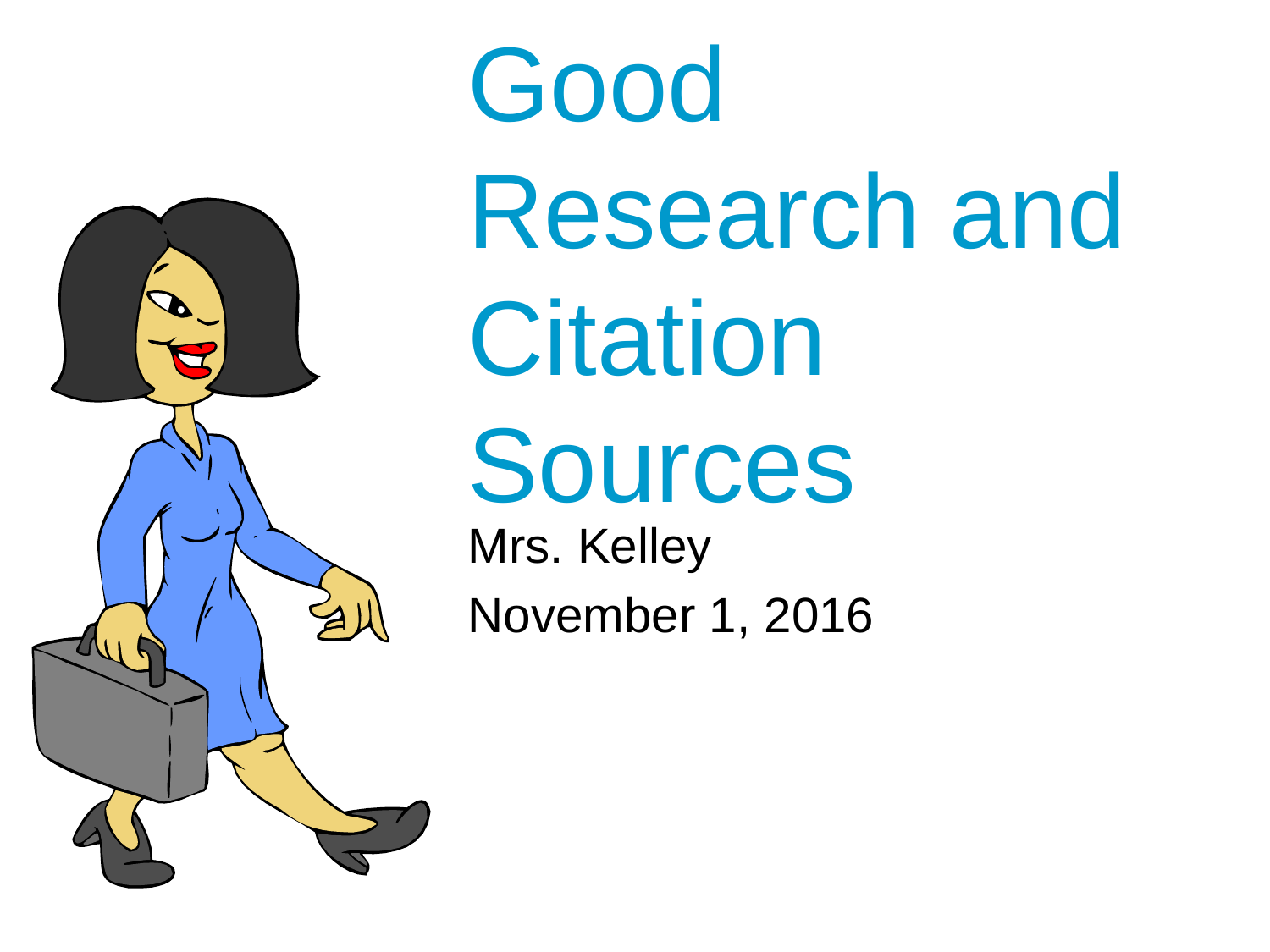

# Good Research and Citation Sources
Mrs. Kelley
November 1, 2016